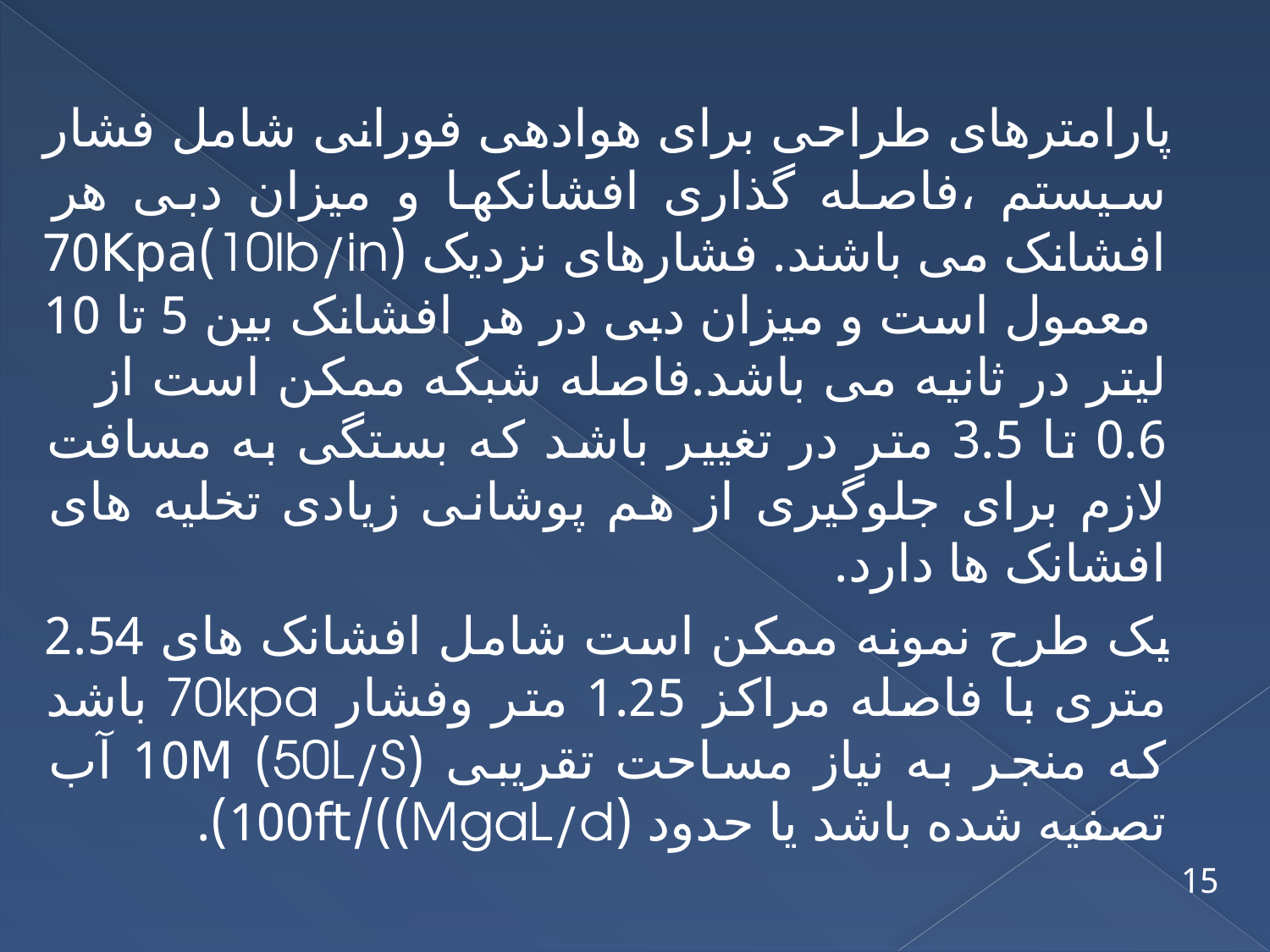

پارامترهای طراحی برای هوادهی فورانی شامل فشار سیستم ،فاصله گذاری افشانکها و میزان دبی هر افشانک می باشند. فشارهای نزدیک (10lb/in)70Kpa  معمول است و میزان دبی در هر افشانک بین 5 تا 10 لیتر در ثانیه می باشد.فاصله شبکه ممکن است از    0.6 تا 3.5 متر در تغییر باشد که بستگی به مسافت لازم برای جلوگیری از هم پوشانی زیادی تخلیه های افشانک ها دارد.
   یک طرح نمونه ممکن است شامل افشانک های 2.54 متری با فاصله مراکز 1.25 متر وفشار 70kpa باشد که منجر به نیاز مساحت تقریبی (50L/S) 10M آب تصفیه شده باشد یا حدود (MgaL/d))/100ft).
15